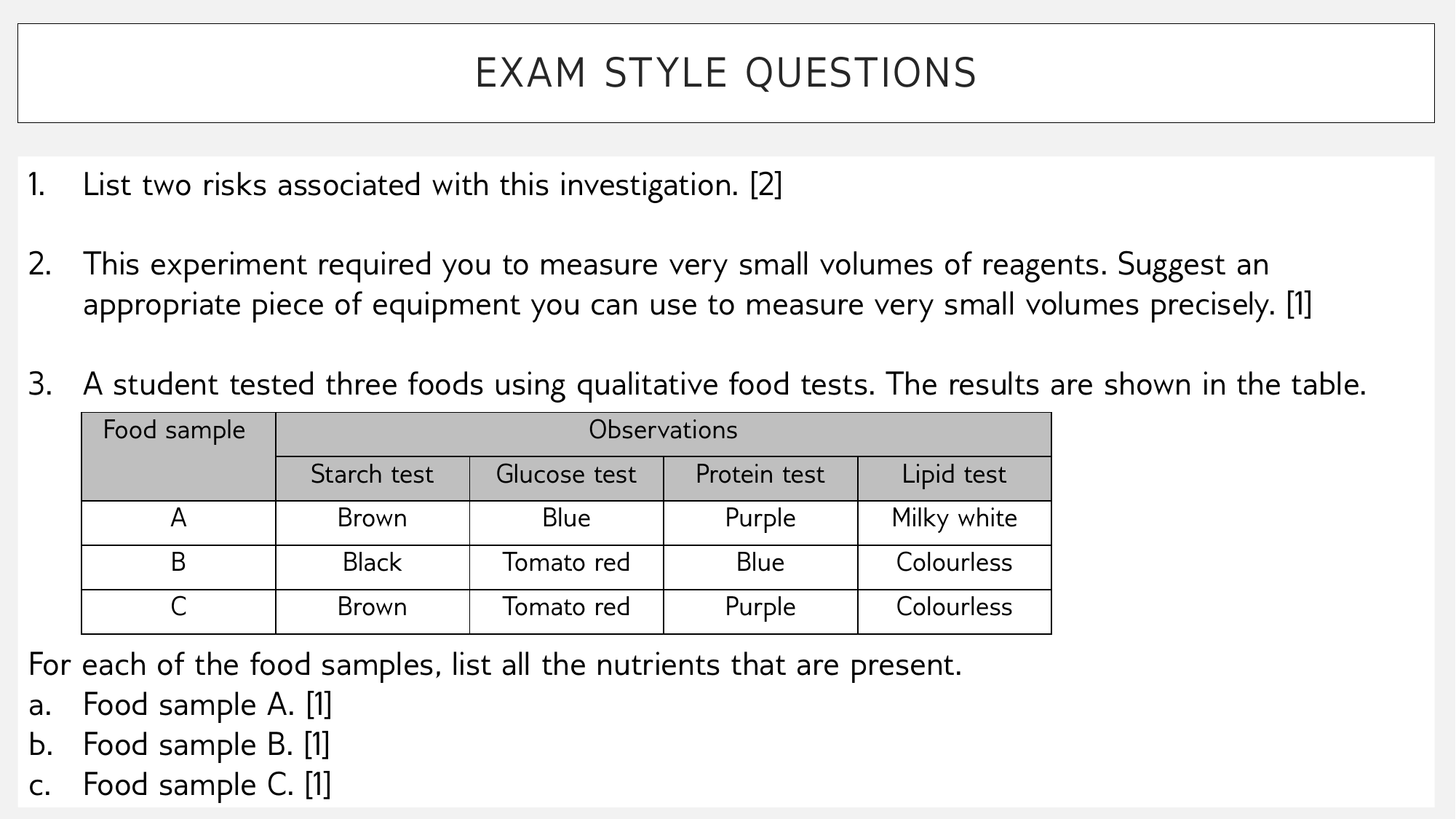

EXAM STYLE QUESTIONS
List two risks associated with this investigation. [2]

This experiment required you to measure very small volumes of reagents. Suggest an appropriate piece of equipment you can use to measure very small volumes precisely. [1]

A student tested three foods using qualitative food tests. The results are shown in the table.

For each of the food samples, list all the nutrients that are present.
Food sample A. [1]
Food sample B. [1]
Food sample C. [1]
| Food sample | Observations |  |  |  |
| --- | --- | --- | --- | --- |
|  | Starch test | Glucose test | Protein test | Lipid test |
| A | Brown | Blue | Purple | Milky white |
| B | Black | Tomato red | Blue | Colourless |
| C | Brown | Tomato red | Purple | Colourless |
Friday, 04 September 2020